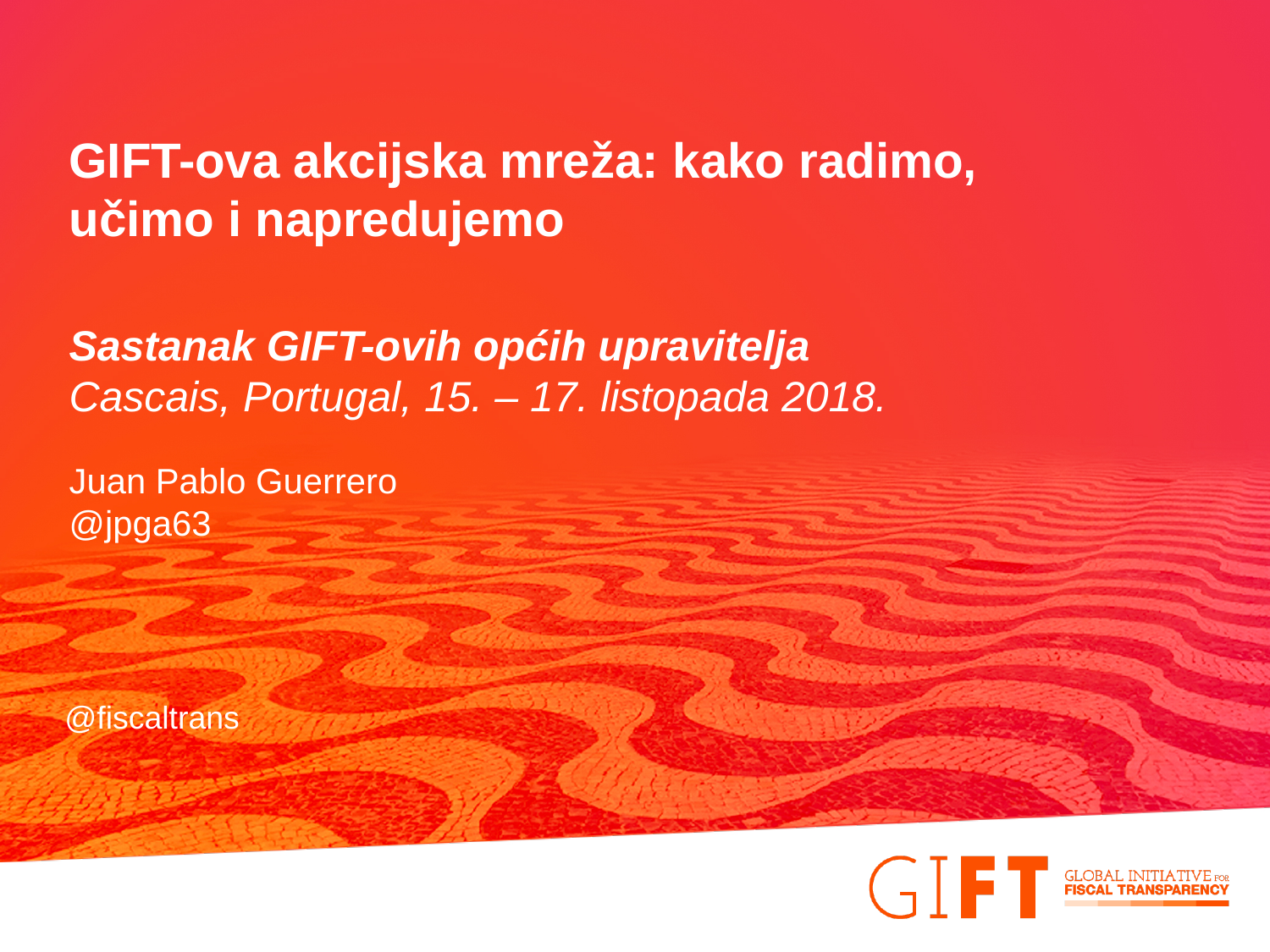

GIFT-ova akcijska mreža: kako radimo, učimo i napredujemo

Sastanak GIFT-ovih općih upravitelja
Cascais, Portugal, 15. – 17. listopada 2018.

Juan Pablo Guerrero
@jpga63
@fiscaltrans